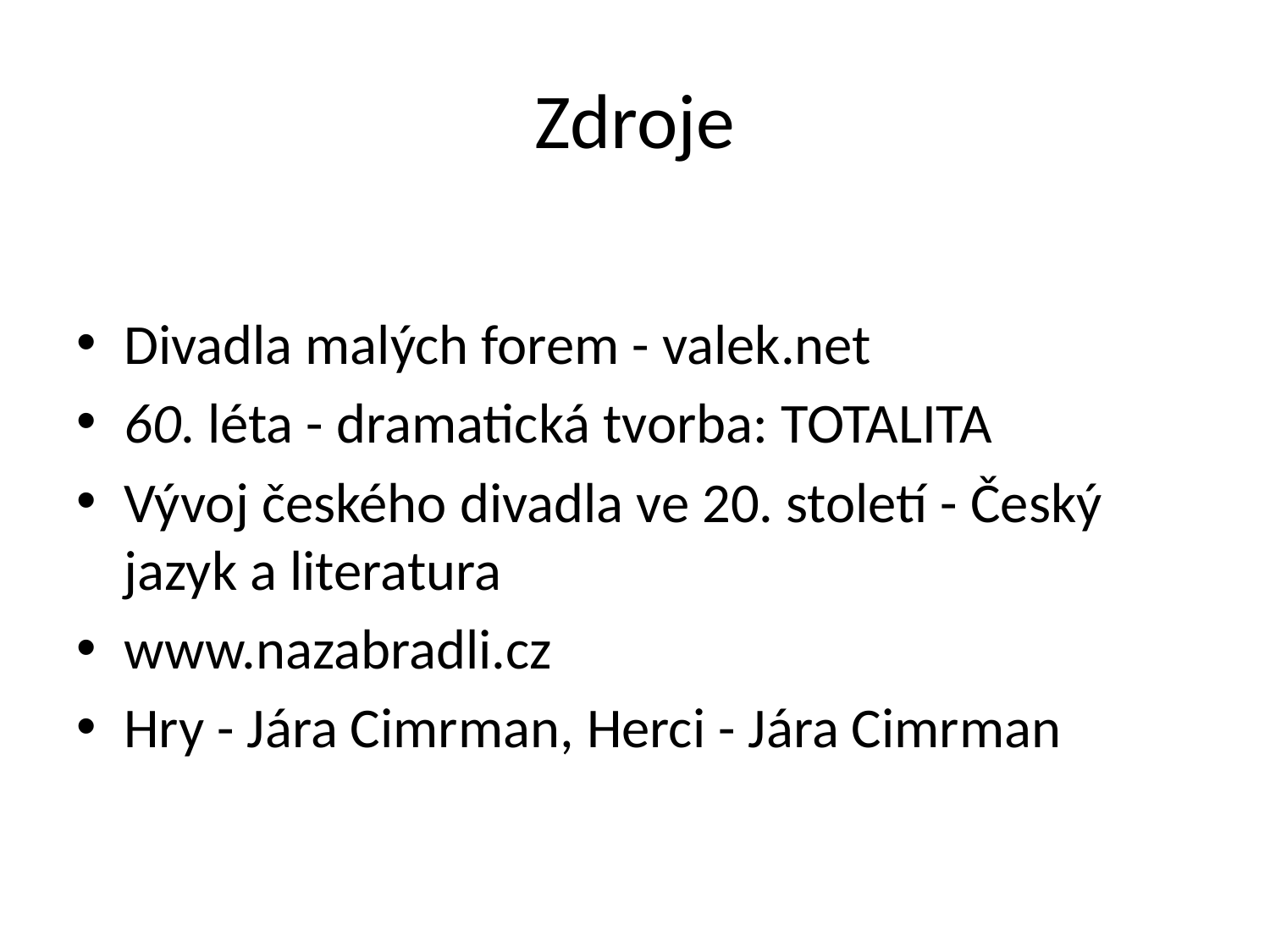

# Zdroje

Divadla malých forem - valek.net
60. léta - dramatická tvorba: TOTALITA
Vývoj českého divadla ve 20. století - Český jazyk a literatura
www.nazabradli.cz
Hry - Jára Cimrman, Herci - Jára Cimrman